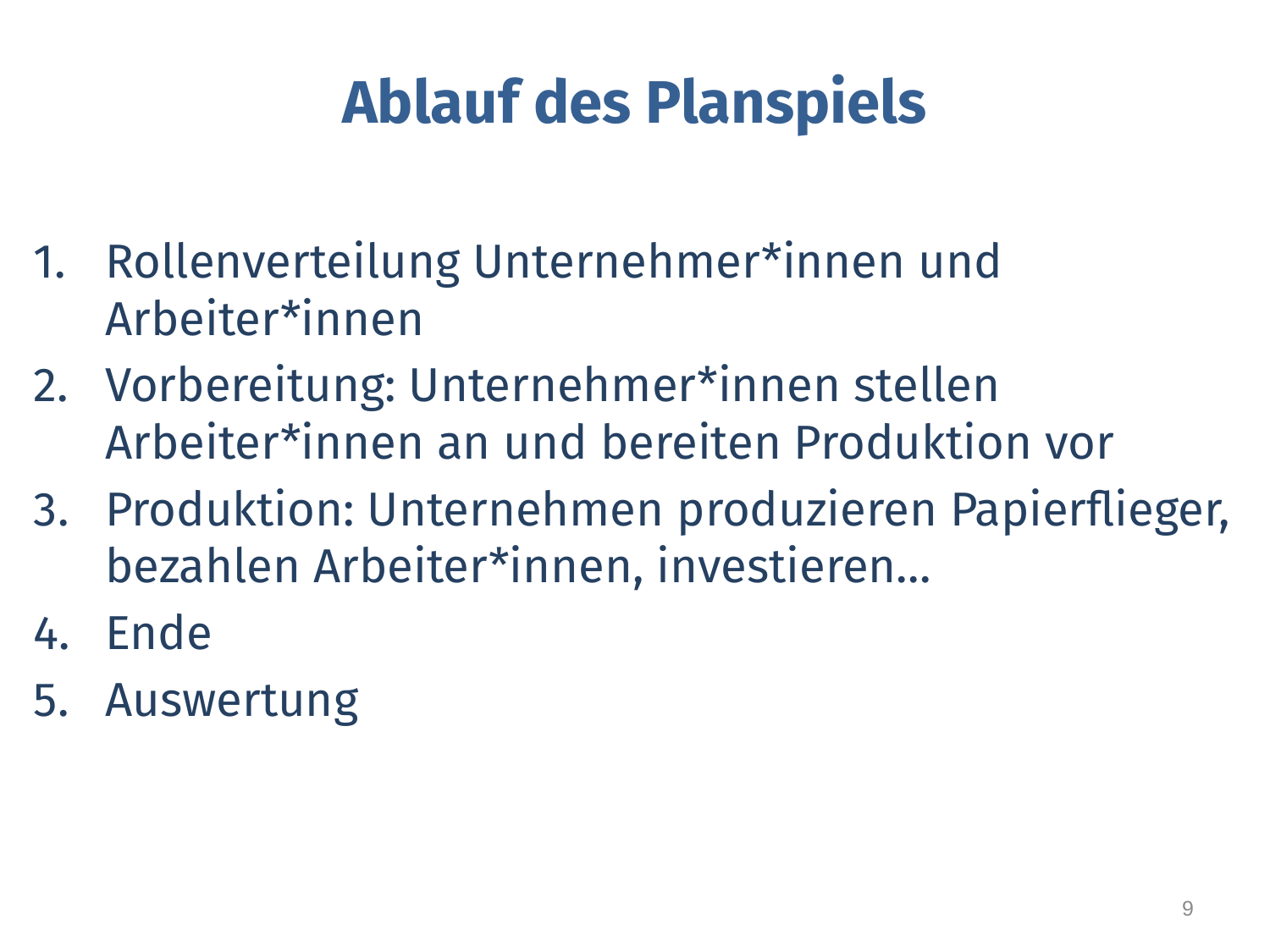

# Ablauf des Planspiels
Rollenverteilung Unternehmer*innen und Arbeiter*innen
Vorbereitung: Unternehmer*innen stellen Arbeiter*innen an und bereiten Produktion vor
Produktion: Unternehmen produzieren Papierflieger, bezahlen Arbeiter*innen, investieren…
Ende
Auswertung

9